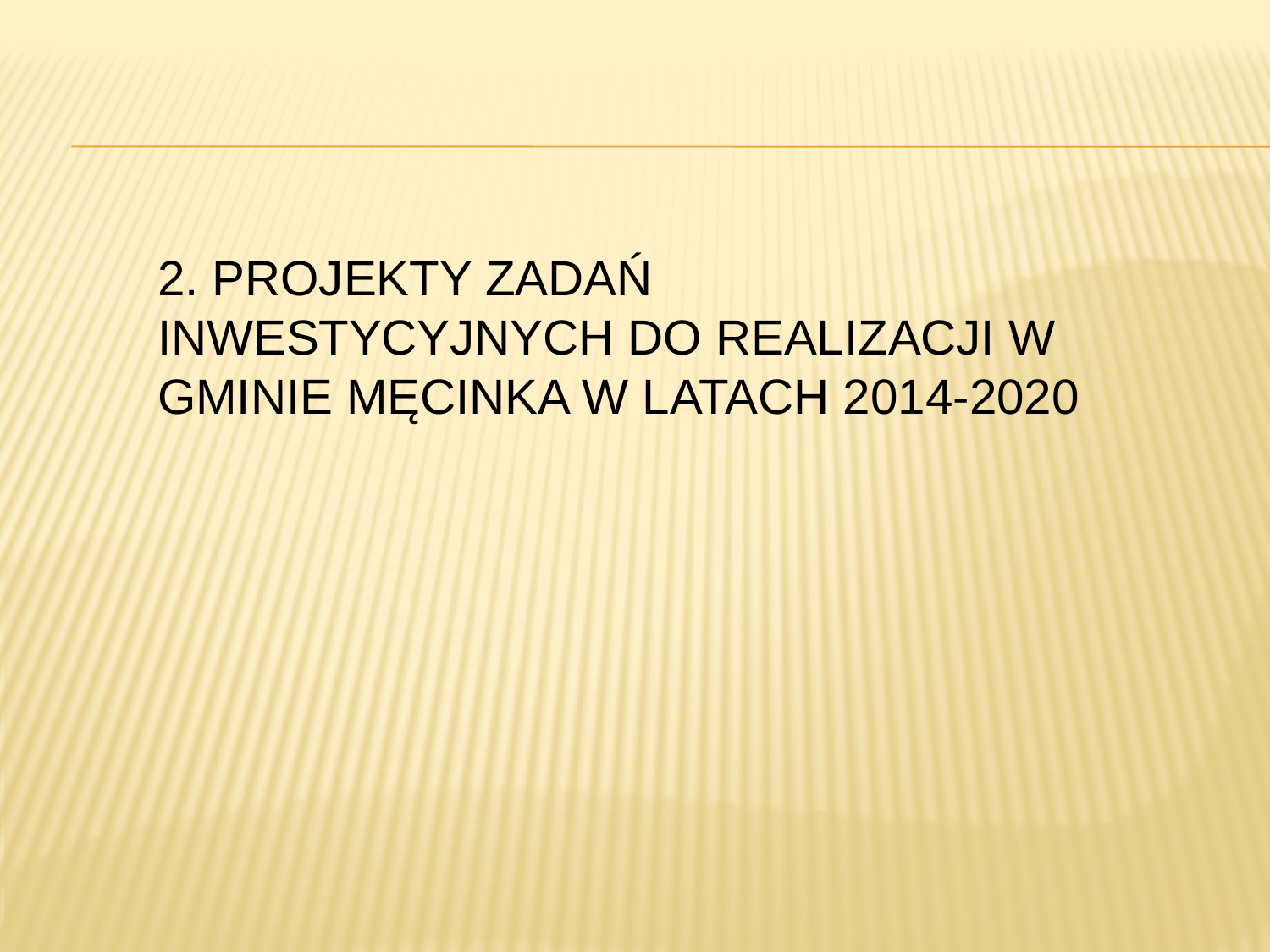

# 2. Projekty zadań inwestycyjnych do realizacji w Gminie Męcinka w latach 2014-2020